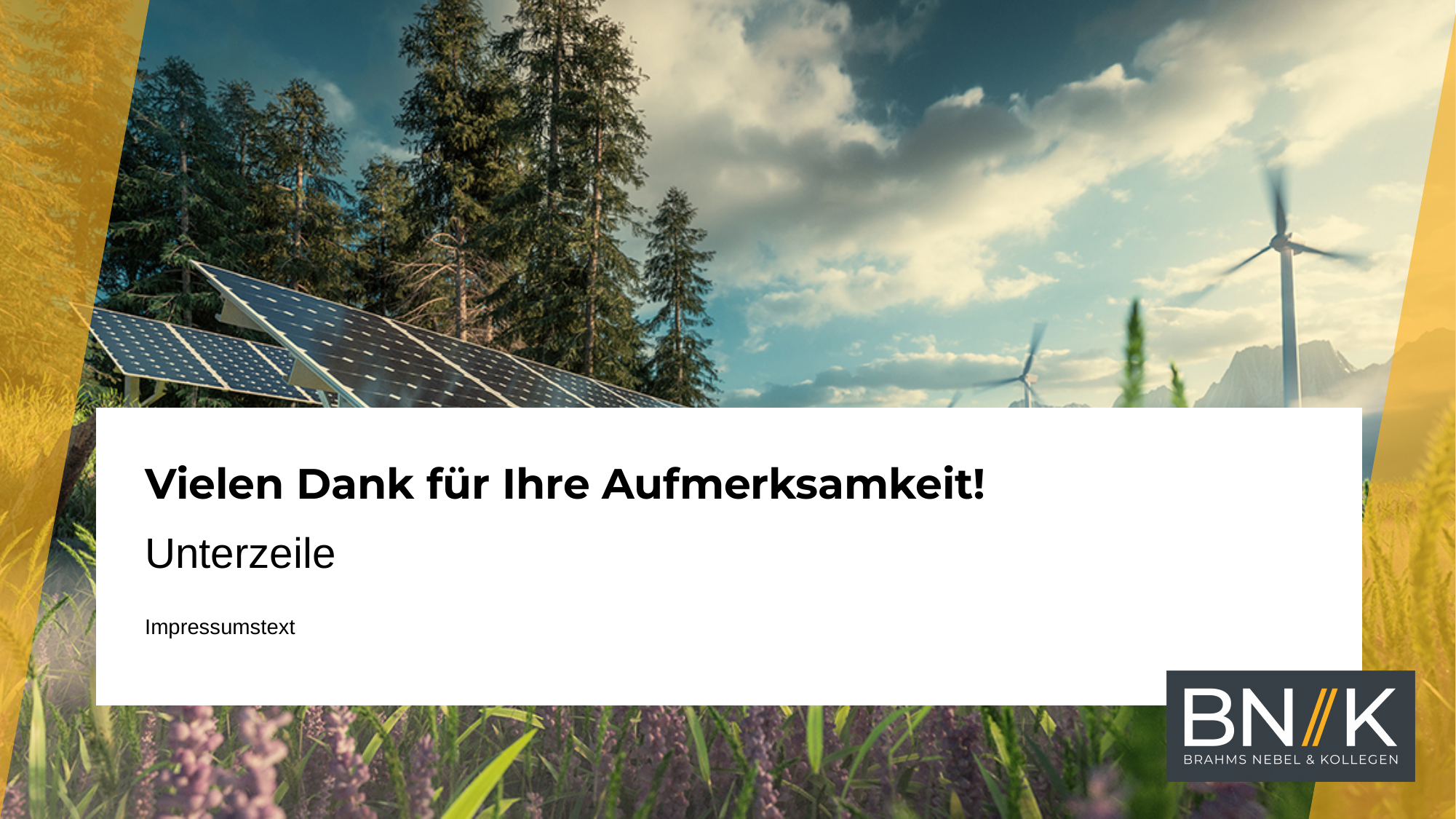

Vielen Dank für Ihre Aufmerksamkeit!
Unterzeile
Impressumstext